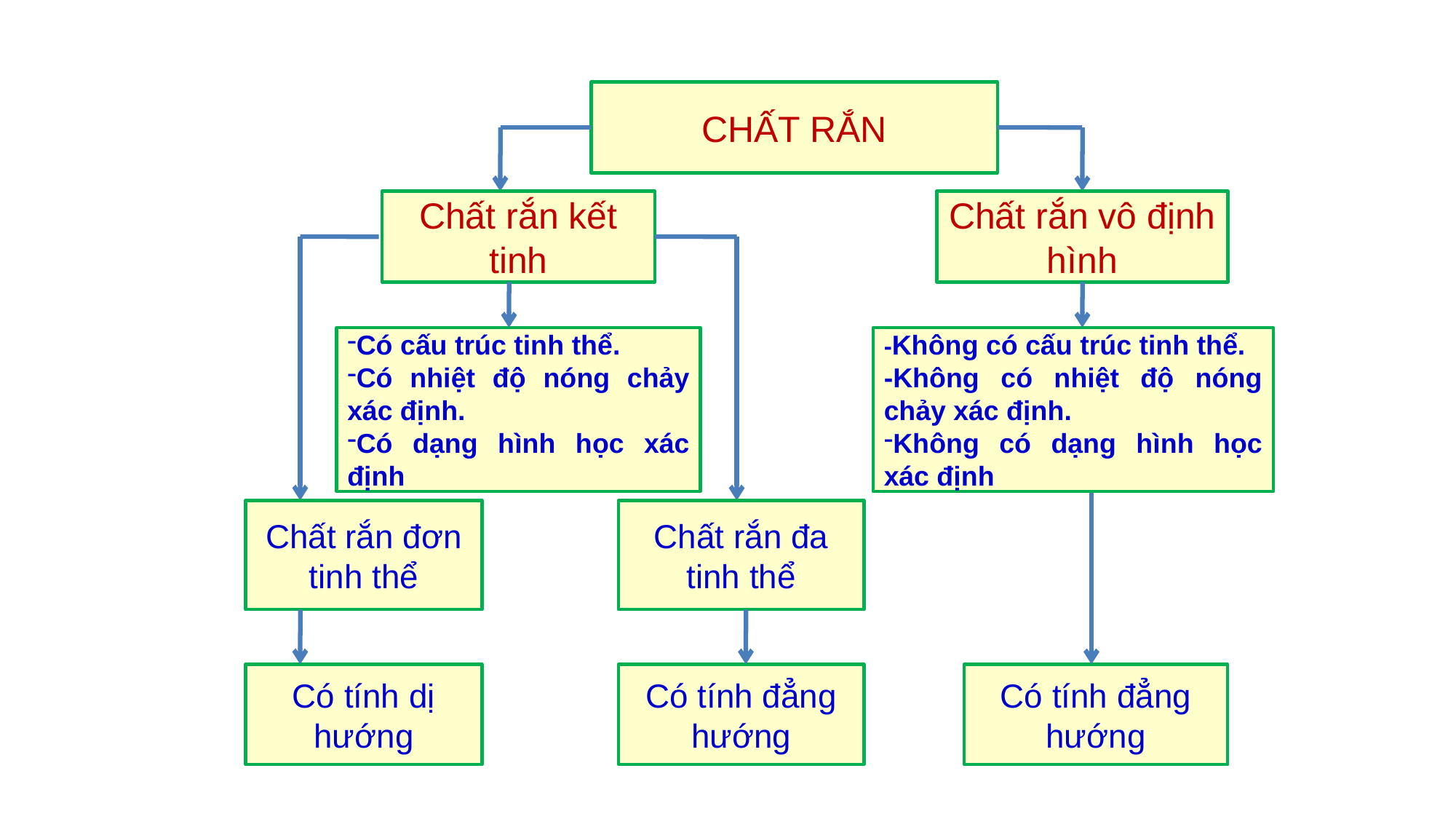

CHẤT RẮN
Chất rắn kết tinh
Chất rắn vô định hình
Có cấu trúc tinh thể.
Có nhiệt độ nóng chảy xác định.
Có dạng hình học xác định
-Không có cấu trúc tinh thể.
-Không có nhiệt độ nóng chảy xác định.
Không có dạng hình học xác định
Chất rắn đơn tinh thể
Chất rắn đa tinh thể
Có tính dị hướng
Có tính đẳng hướng
Có tính đẳng hướng